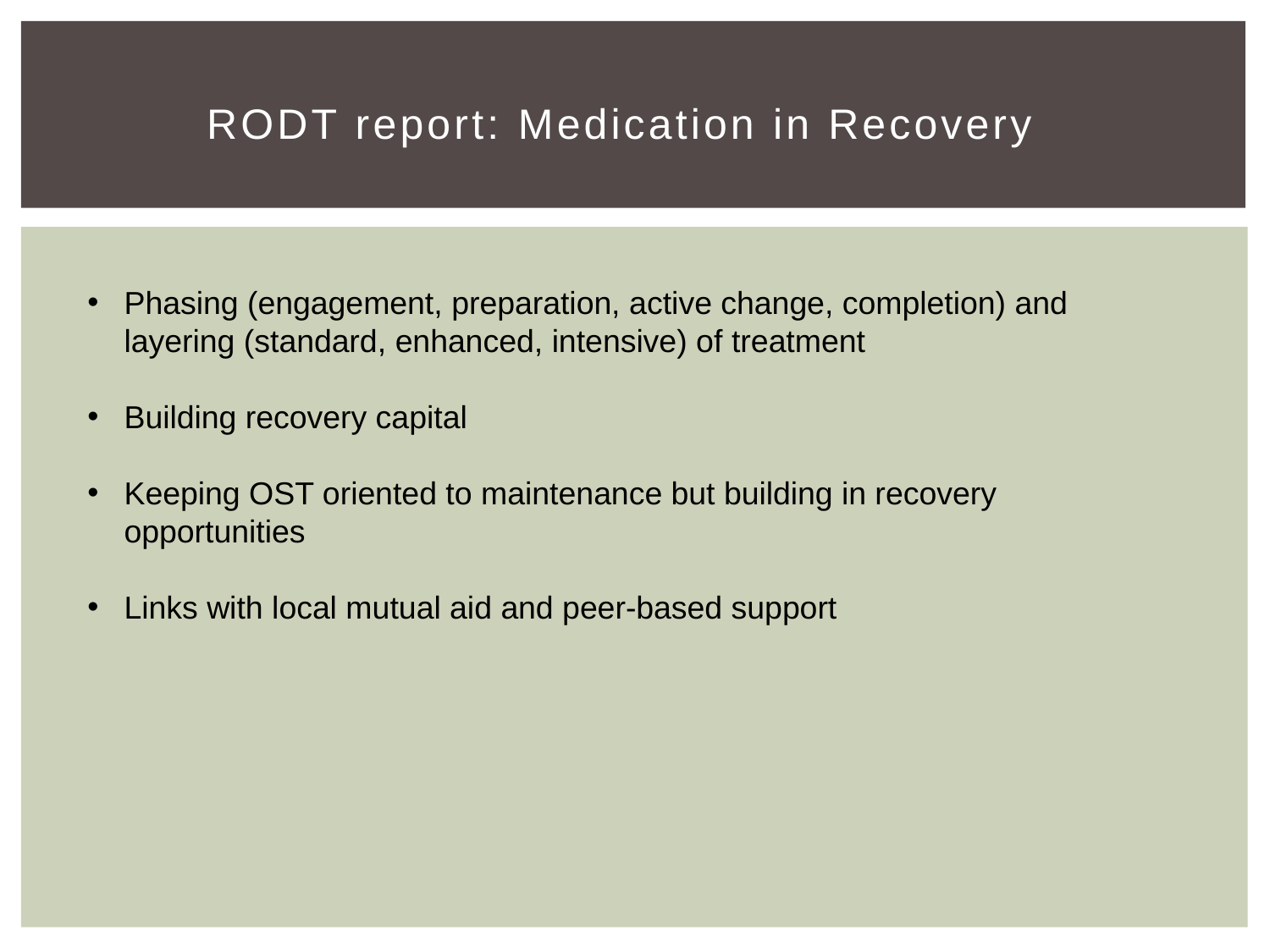

# RODT report: Medication in Recovery
Phasing (engagement, preparation, active change, completion) and layering (standard, enhanced, intensive) of treatment

Building recovery capital

Keeping OST oriented to maintenance but building in recovery opportunities

Links with local mutual aid and peer-based support